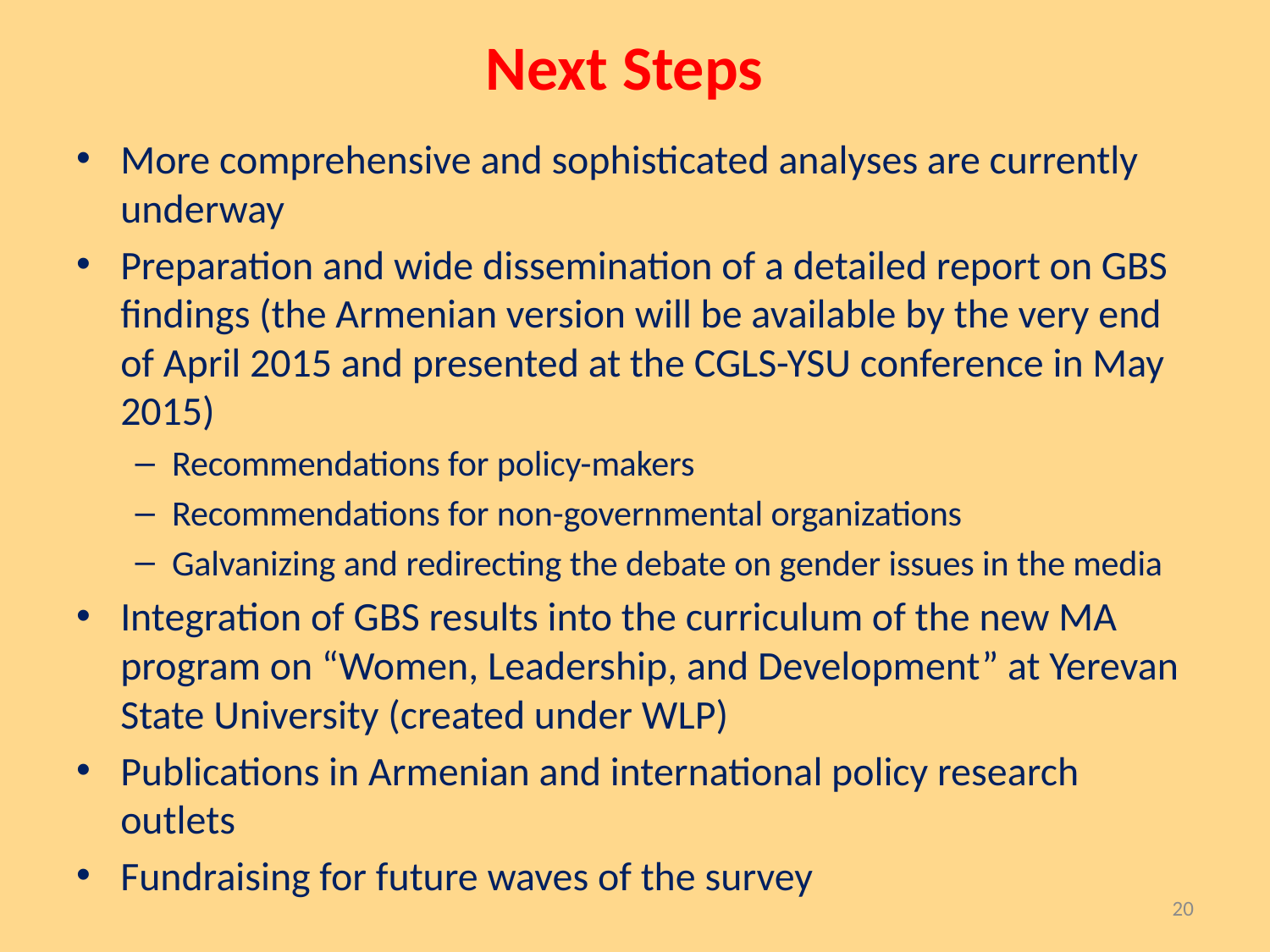

# Next Steps
More comprehensive and sophisticated analyses are currently underway
Preparation and wide dissemination of a detailed report on GBS findings (the Armenian version will be available by the very end of April 2015 and presented at the CGLS-YSU conference in May 2015)
Recommendations for policy-makers
Recommendations for non-governmental organizations
Galvanizing and redirecting the debate on gender issues in the media
Integration of GBS results into the curriculum of the new MA program on “Women, Leadership, and Development” at Yerevan State University (created under WLP)
Publications in Armenian and international policy research outlets
Fundraising for future waves of the survey

20